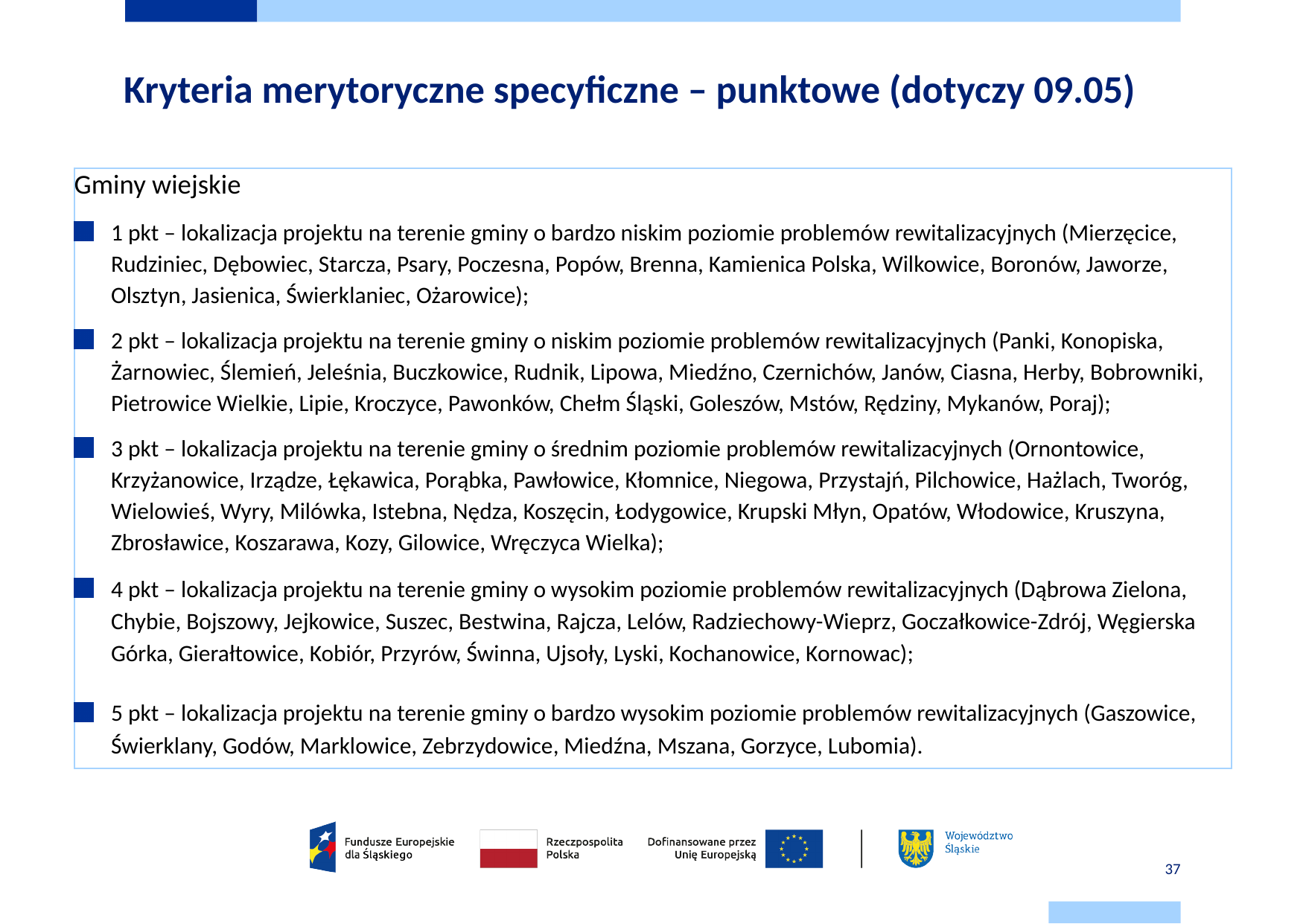

# Kryteria merytoryczne specyficzne – punktowe (dotyczy 09.05)
.
Gminy wiejskie
1 pkt – lokalizacja projektu na terenie gminy o bardzo niskim poziomie problemów rewitalizacyjnych (Mierzęcice, Rudziniec, Dębowiec, Starcza, Psary, Poczesna, Popów, Brenna, Kamienica Polska, Wilkowice, Boronów, Jaworze, Olsztyn, Jasienica, Świerklaniec, Ożarowice);
2 pkt – lokalizacja projektu na terenie gminy o niskim poziomie problemów rewitalizacyjnych (Panki, Konopiska, Żarnowiec, Ślemień, Jeleśnia, Buczkowice, Rudnik, Lipowa, Miedźno, Czernichów, Janów, Ciasna, Herby, Bobrowniki, Pietrowice Wielkie, Lipie, Kroczyce, Pawonków, Chełm Śląski, Goleszów, Mstów, Rędziny, Mykanów, Poraj);
3 pkt – lokalizacja projektu na terenie gminy o średnim poziomie problemów rewitalizacyjnych (Ornontowice, Krzyżanowice, Irządze, Łękawica, Porąbka, Pawłowice, Kłomnice, Niegowa, Przystajń, Pilchowice, Hażlach, Tworóg, Wielowieś, Wyry, Milówka, Istebna, Nędza, Koszęcin, Łodygowice, Krupski Młyn, Opatów, Włodowice, Kruszyna, Zbrosławice, Koszarawa, Kozy, Gilowice, Wręczyca Wielka);
4 pkt – lokalizacja projektu na terenie gminy o wysokim poziomie problemów rewitalizacyjnych (Dąbrowa Zielona, Chybie, Bojszowy, Jejkowice, Suszec, Bestwina, Rajcza, Lelów, Radziechowy-Wieprz, Goczałkowice-Zdrój, Węgierska Górka, Gierałtowice, Kobiór, Przyrów, Świnna, Ujsoły, Lyski, Kochanowice, Kornowac);
5 pkt – lokalizacja projektu na terenie gminy o bardzo wysokim poziomie problemów rewitalizacyjnych (Gaszowice, Świerklany, Godów, Marklowice, Zebrzydowice, Miedźna, Mszana, Gorzyce, Lubomia).

.
37